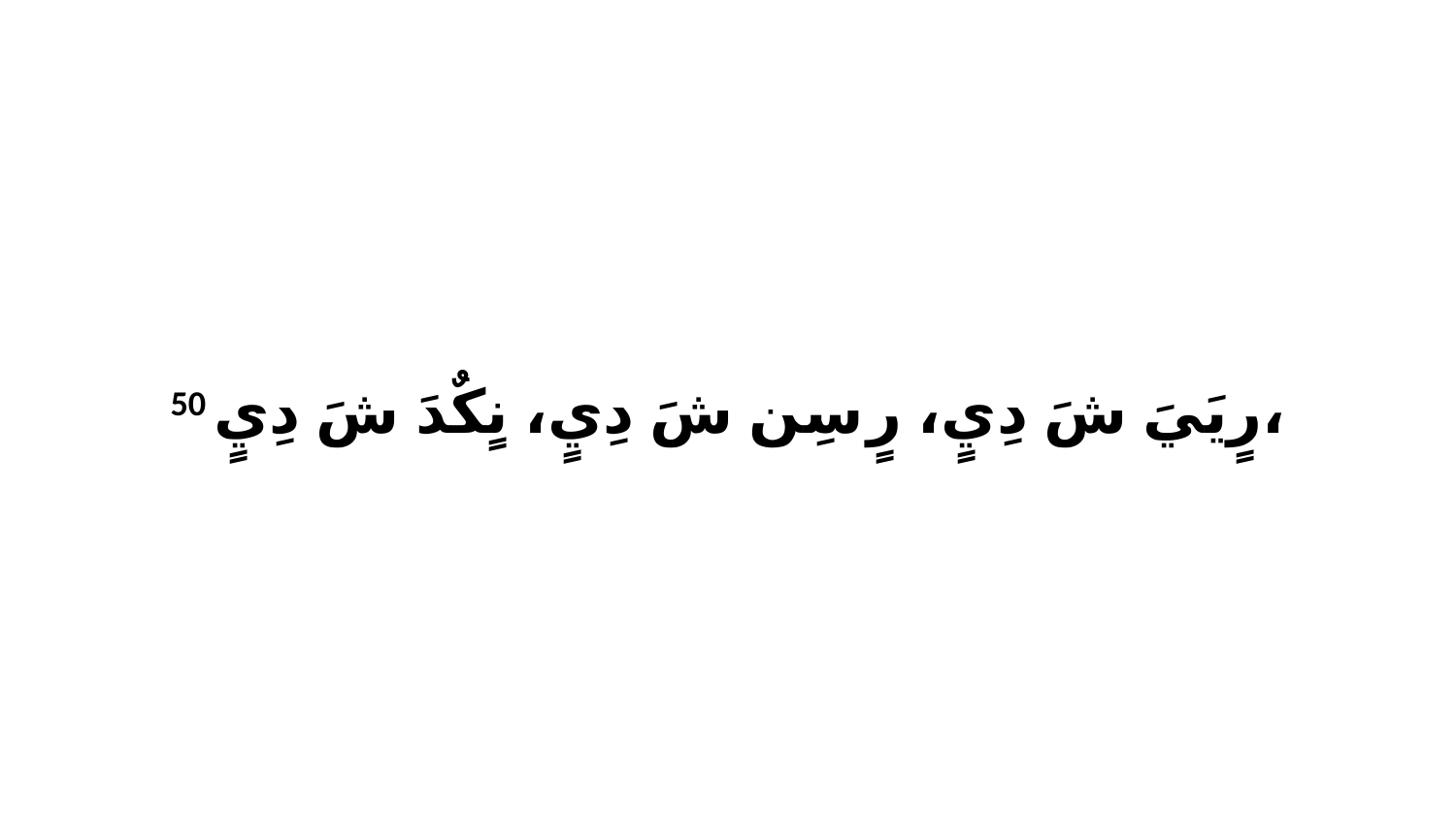

50 رٍيَيَ شَ دِيٍ، رٍ سِن شَ دِيٍ، نٍكٌدَ شَ دِيٍ،